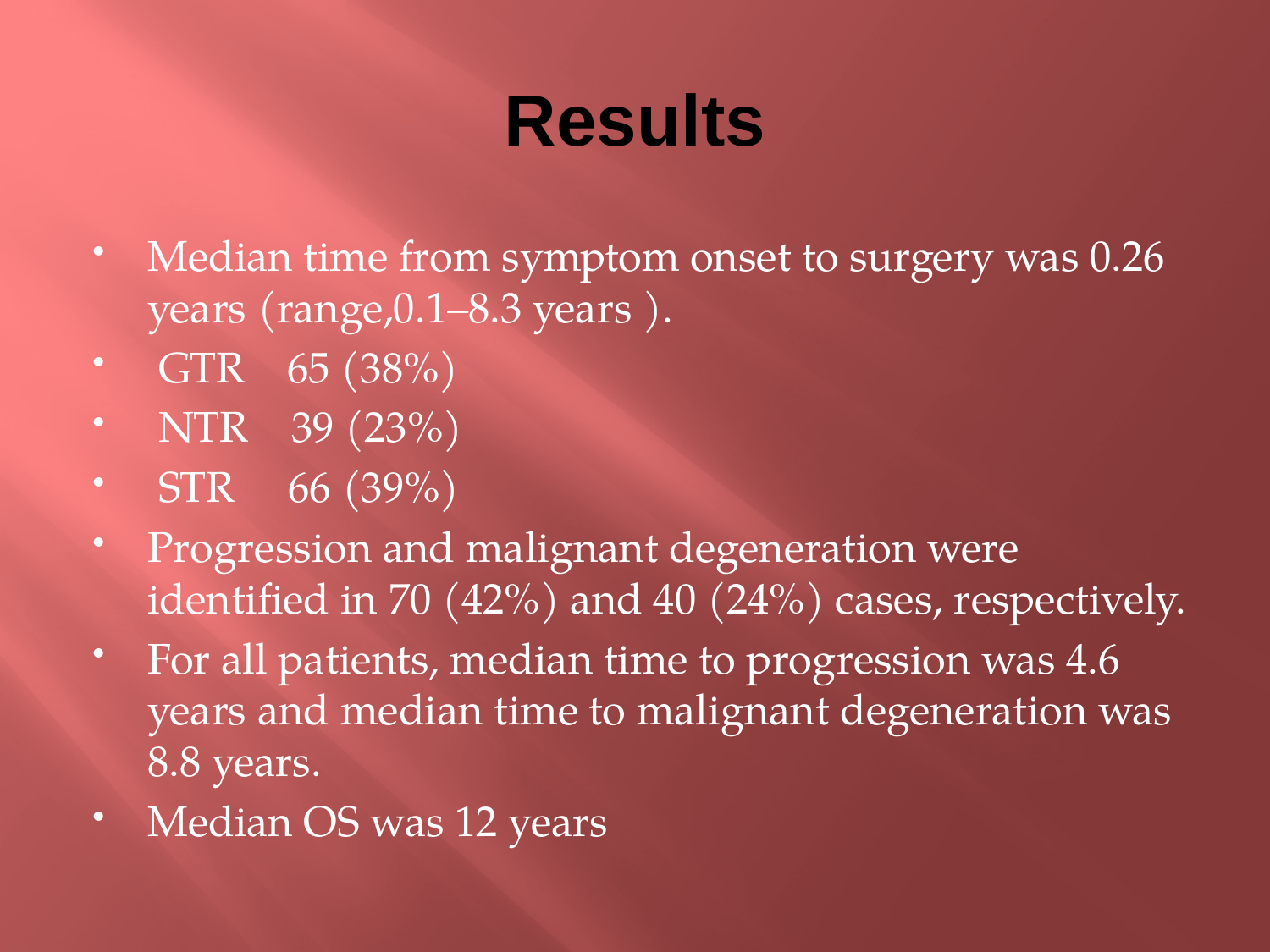

# Results
Median time from symptom onset to surgery was 0.26 years (range,0.1–8.3 years ).
 GTR    65 (38%)
 NTR    39 (23%)
 STR     66 (39%)
Progression and malignant degeneration were identified in 70 (42%) and 40 (24%) cases, respectively.
For all patients, median time to progression was 4.6 years and median time to malignant degeneration was 8.8 years.
Median OS was 12 years